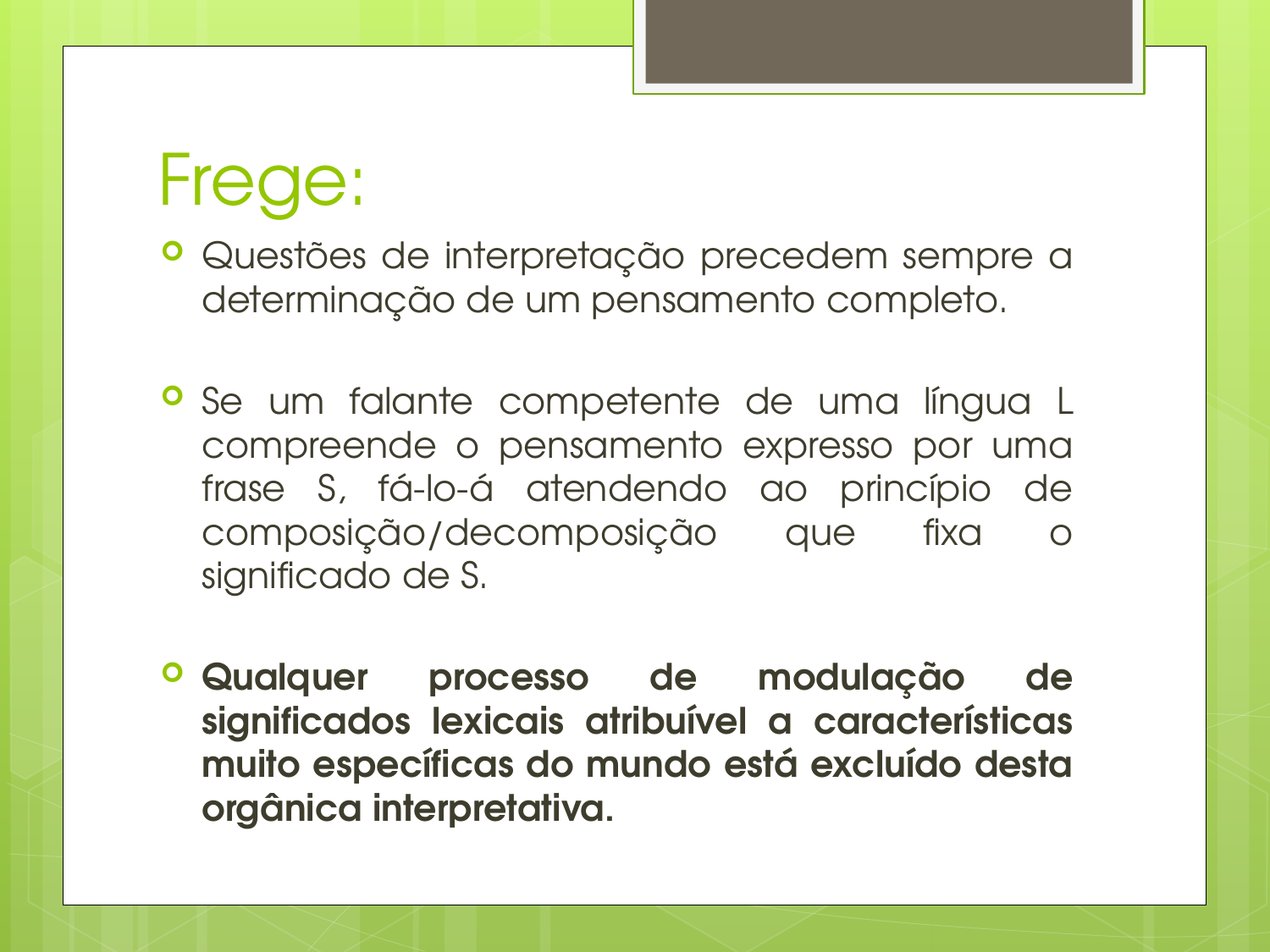

# Frege:
Questões de interpretação precedem sempre a determinação de um pensamento completo.

Se um falante competente de uma língua L compreende o pensamento expresso por uma frase S, fá-lo-á atendendo ao princípio de composição/decomposição que fixa o significado de S.

Qualquer processo de modulação de significados lexicais atribuível a características muito específicas do mundo está excluído desta orgânica interpretativa.